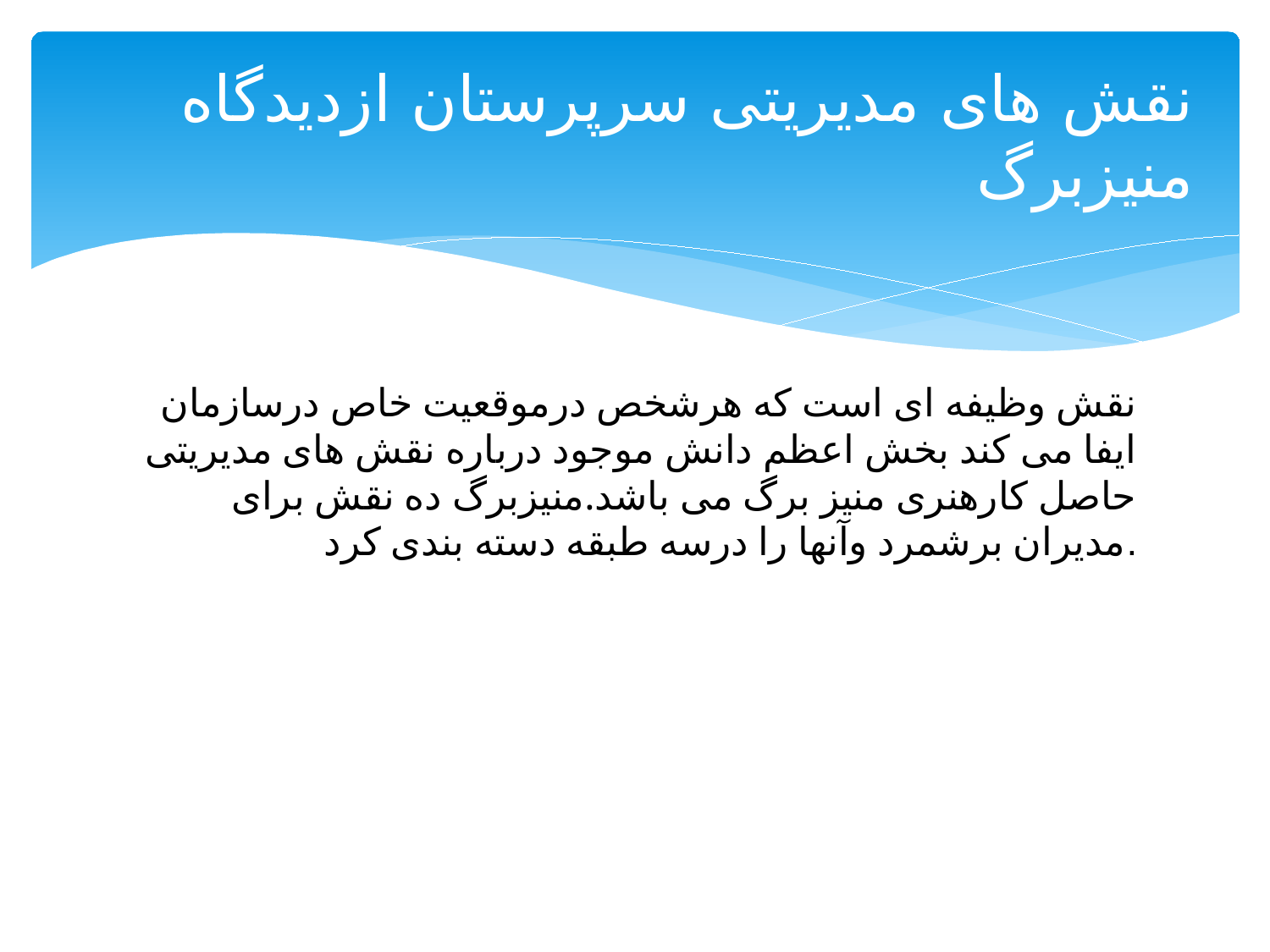

# نقش های مدیریتی سرپرستان ازدیدگاه منیزبرگ
نقش وظیفه ای است که هرشخص درموقعیت خاص درسازمان ایفا می کند بخش اعظم دانش موجود درباره نقش های مدیریتی حاصل کارهنری منیز برگ می باشد.منیزبرگ ده نقش برای مدیران برشمرد وآنها را درسه طبقه دسته بندی کرد.